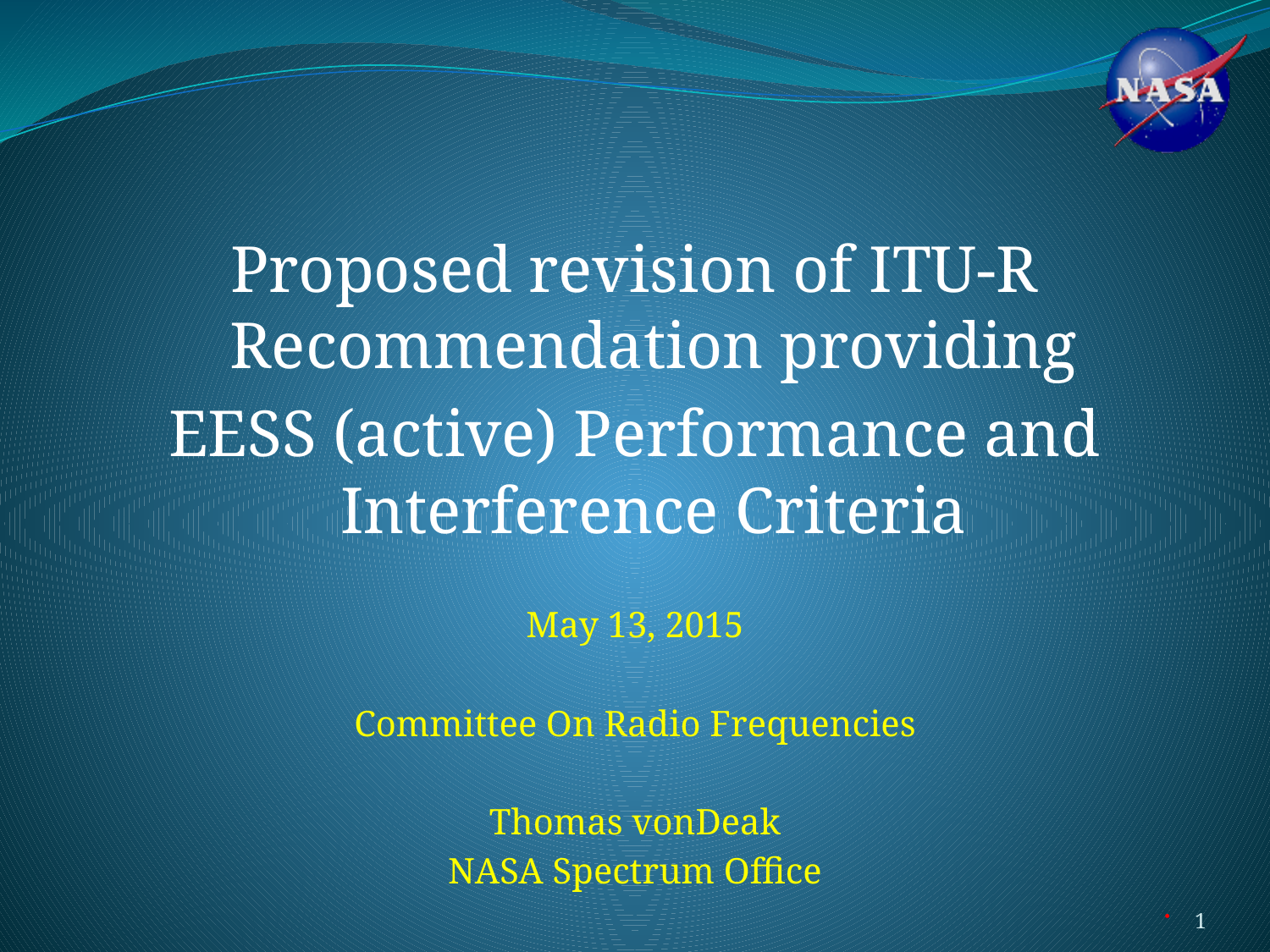

Proposed revision of ITU-R Recommendation providing
EESS (active) Performance and Interference Criteria

May 13, 2015

Committee On Radio Frequencies

Thomas vonDeak
NASA Spectrum Office
1